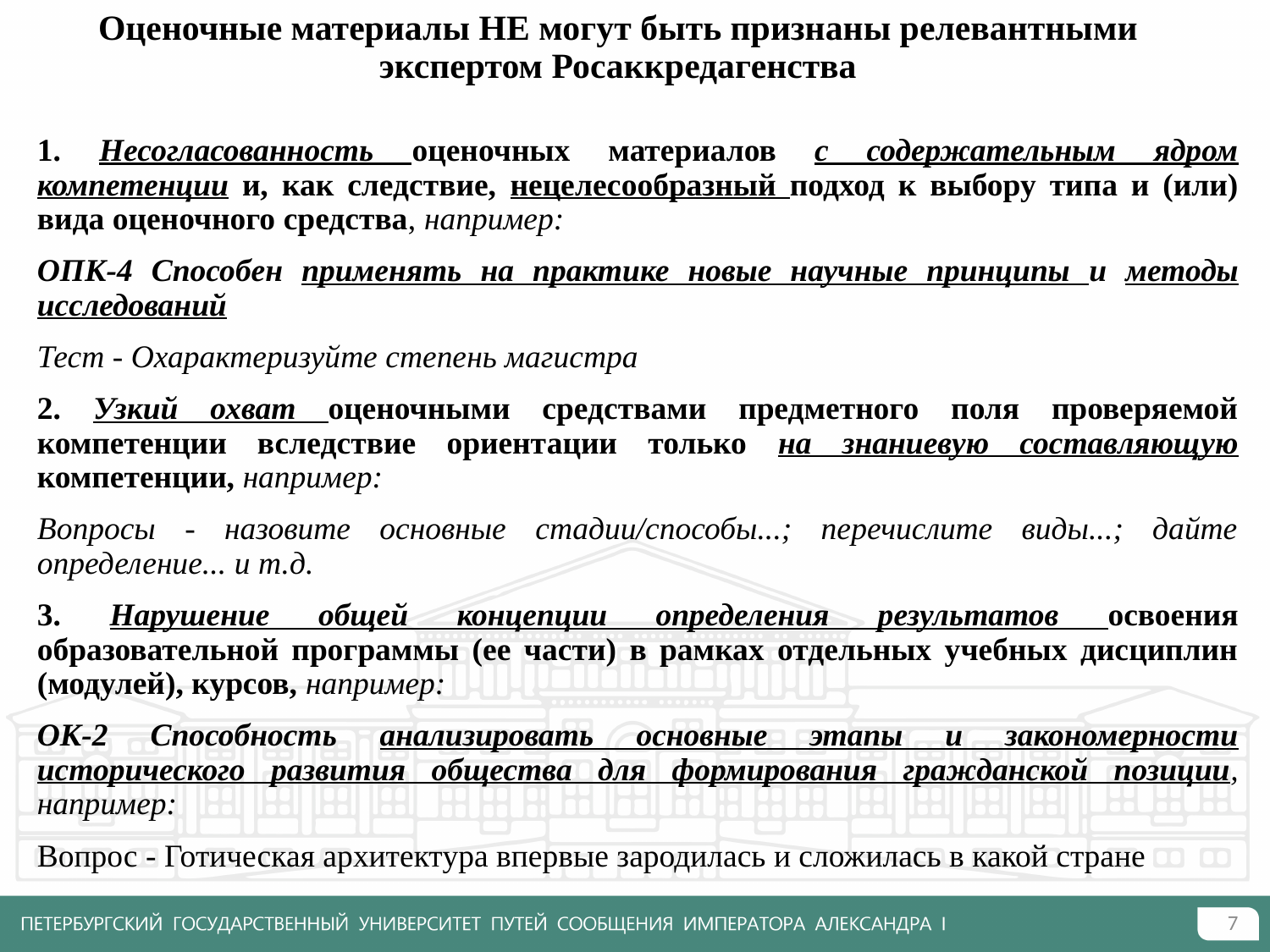

# Оценочные материалы НЕ могут быть признаны релевантными экспертом Росаккредагенства
1. Несогласованность оценочных материалов с содержательным ядром компетенции и, как следствие, нецелесообразный подход к выбору типа и (или) вида оценочного средства, например:
ОПК-4 Способен применять на практике новые научные принципы и методы исследований
Тест - Охарактеризуйте степень магистра
2. Узкий охват оценочными средствами предметного поля проверяемой компетенции вследствие ориентации только на знаниевую составляющую компетенции, например:
Вопросы - назовите основные стадии/способы...; перечислите виды...; дайте определение... и т.д.
3. Нарушение общей концепции определения результатов освоения образовательной программы (ее части) в рамках отдельных учебных дисциплин (модулей), курсов, например:
ОК-2 Способность анализировать основные этапы и закономерности исторического развития общества для формирования гражданской позиции, например:
Вопрос - Готическая архитектура впервые зародилась и сложилась в какой стране
7